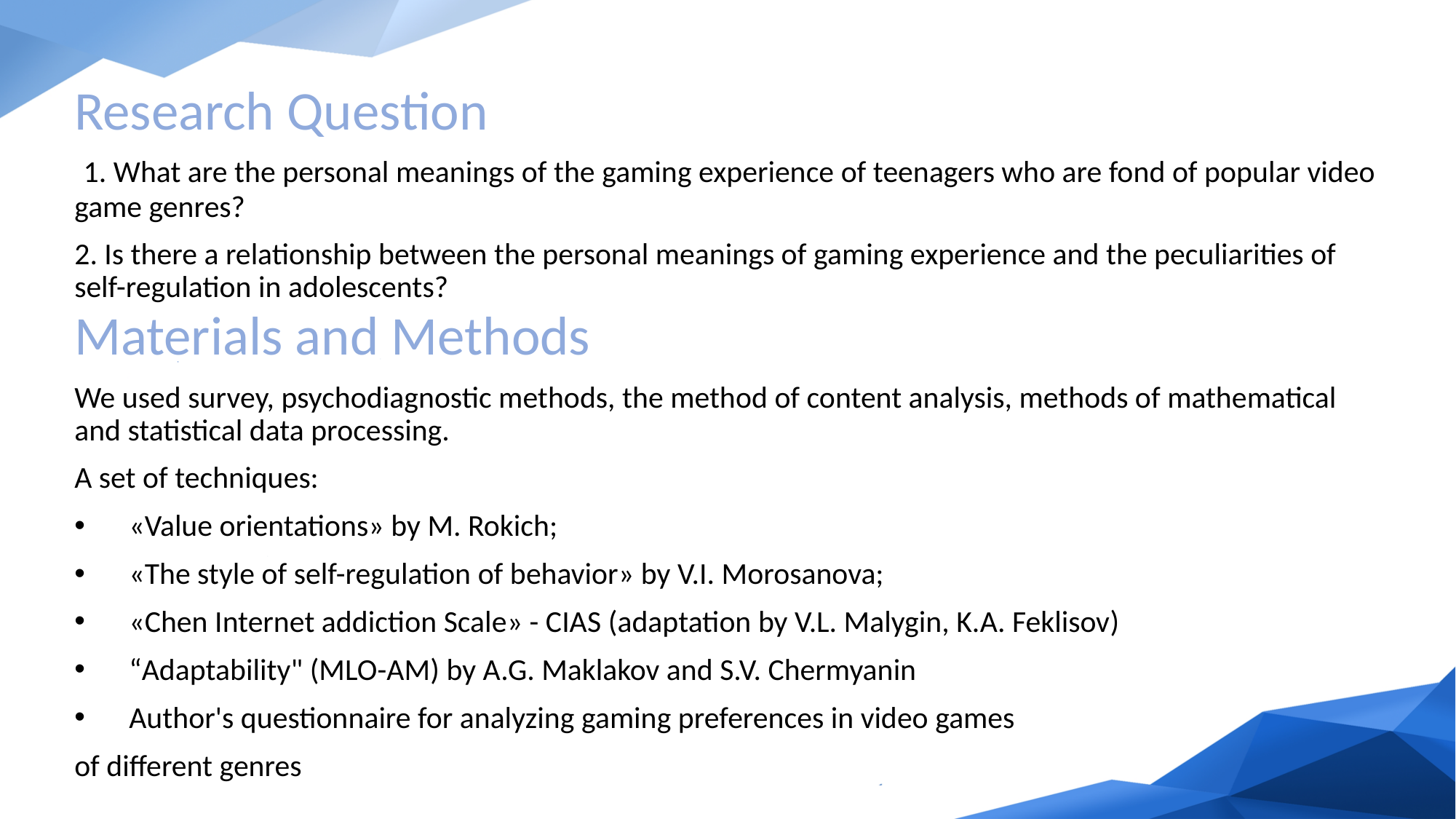

# Research Question
 1. What are the personal meanings of the gaming experience of teenagers who are fond of popular video game genres?
2. Is there a relationship between the personal meanings of gaming experience and the peculiarities of self-regulation in adolescents?
Materials and Methods
We used survey, psychodiagnostic methods, the method of content analysis, methods of mathematical and statistical data processing.
A set of techniques:
«Value orientations» by M. Rokich;
«The style of self-regulation of behavior» by V.I. Morosanova;
«Chen Internet addiction Scale» - CIAS (adaptation by V.L. Malygin, K.A. Feklisov)
“Adaptability" (MLO-AM) by A.G. Maklakov and S.V. Chermyanin
Author's questionnaire for analyzing gaming preferences in video games
of different genres